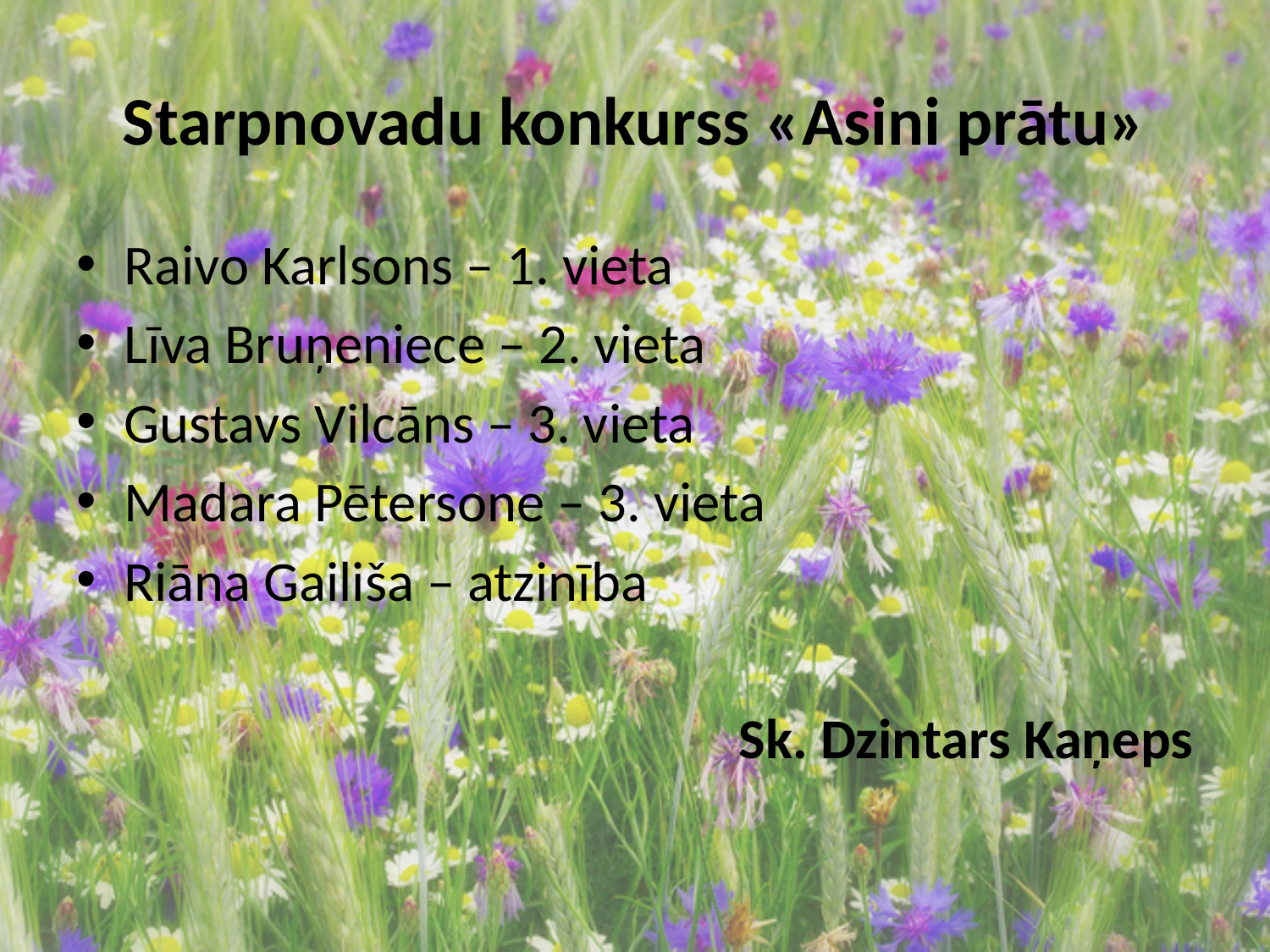

# Starpnovadu konkurss «Asini prātu»
Raivo Karlsons – 1. vieta
Līva Bruņeniece – 2. vieta
Gustavs Vilcāns – 3. vieta
Madara Pētersone – 3. vieta
Riāna Gailiša – atzinība

Sk. Dzintars Kaņeps